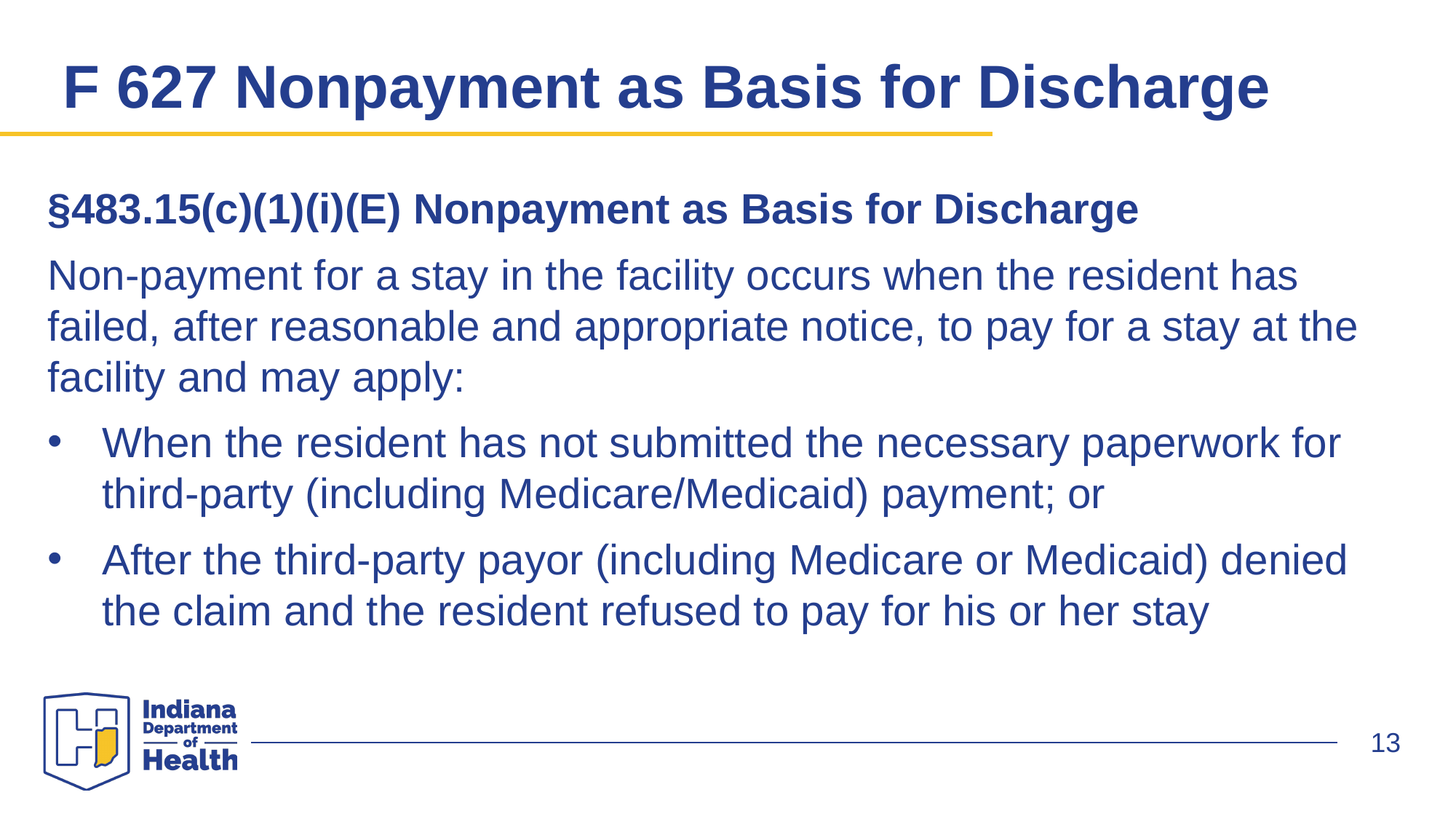

# F 627 Nonpayment as Basis for Discharge
§483.15(c)(1)(i)(E) Nonpayment as Basis for Discharge
Non-payment for a stay in the facility occurs when the resident has failed, after reasonable and appropriate notice, to pay for a stay at the facility and may apply:
When the resident has not submitted the necessary paperwork for third-party (including Medicare/Medicaid) payment; or
After the third-party payor (including Medicare or Medicaid) denied the claim and the resident refused to pay for his or her stay

13